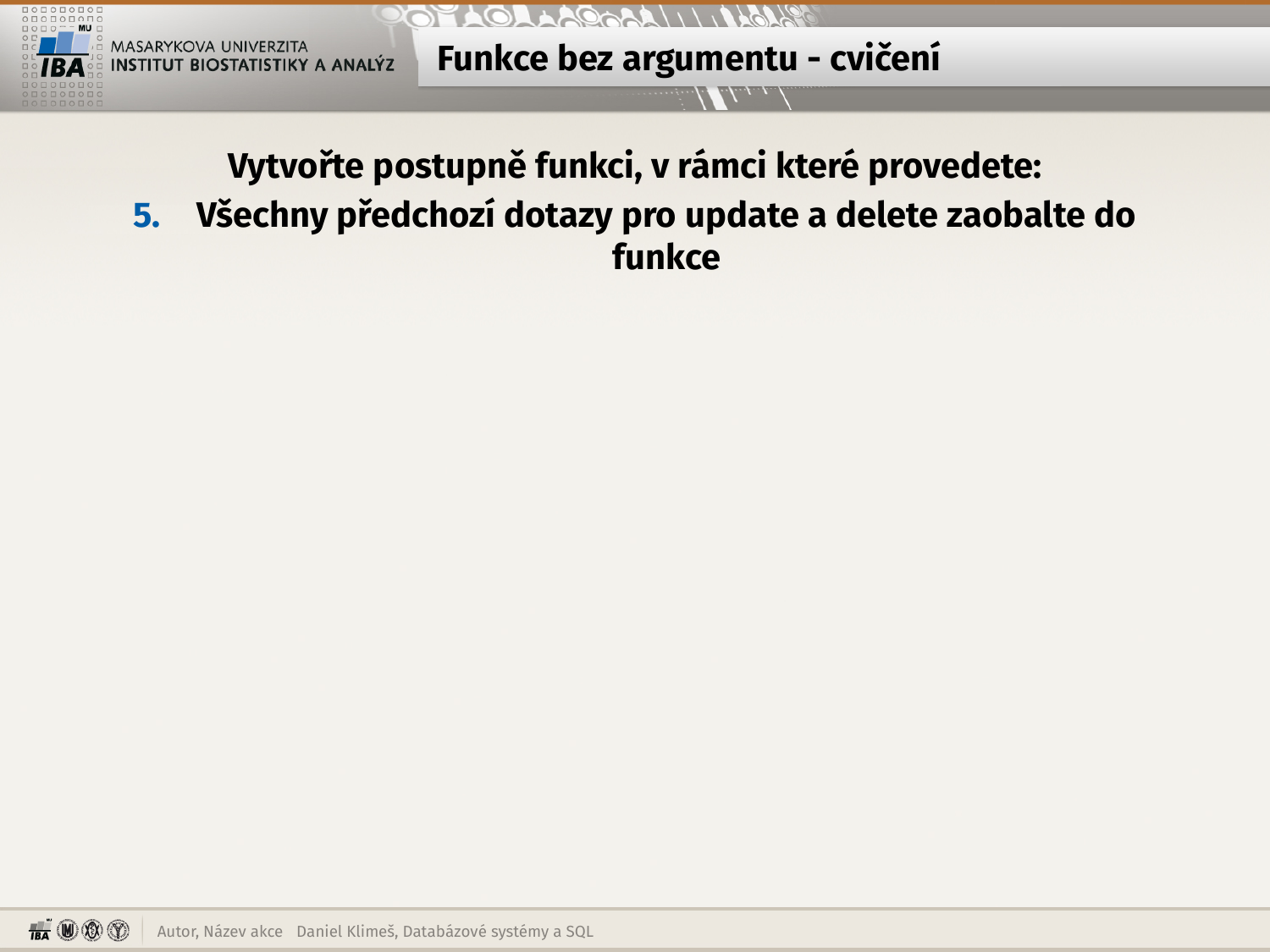

# Funkce bez argumentu - cvičení
Vytvořte postupně funkci, v rámci které provedete:
Všechny předchozí dotazy pro update a delete zaobalte do funkce

Daniel Klimeš, Databázové systémy a SQL